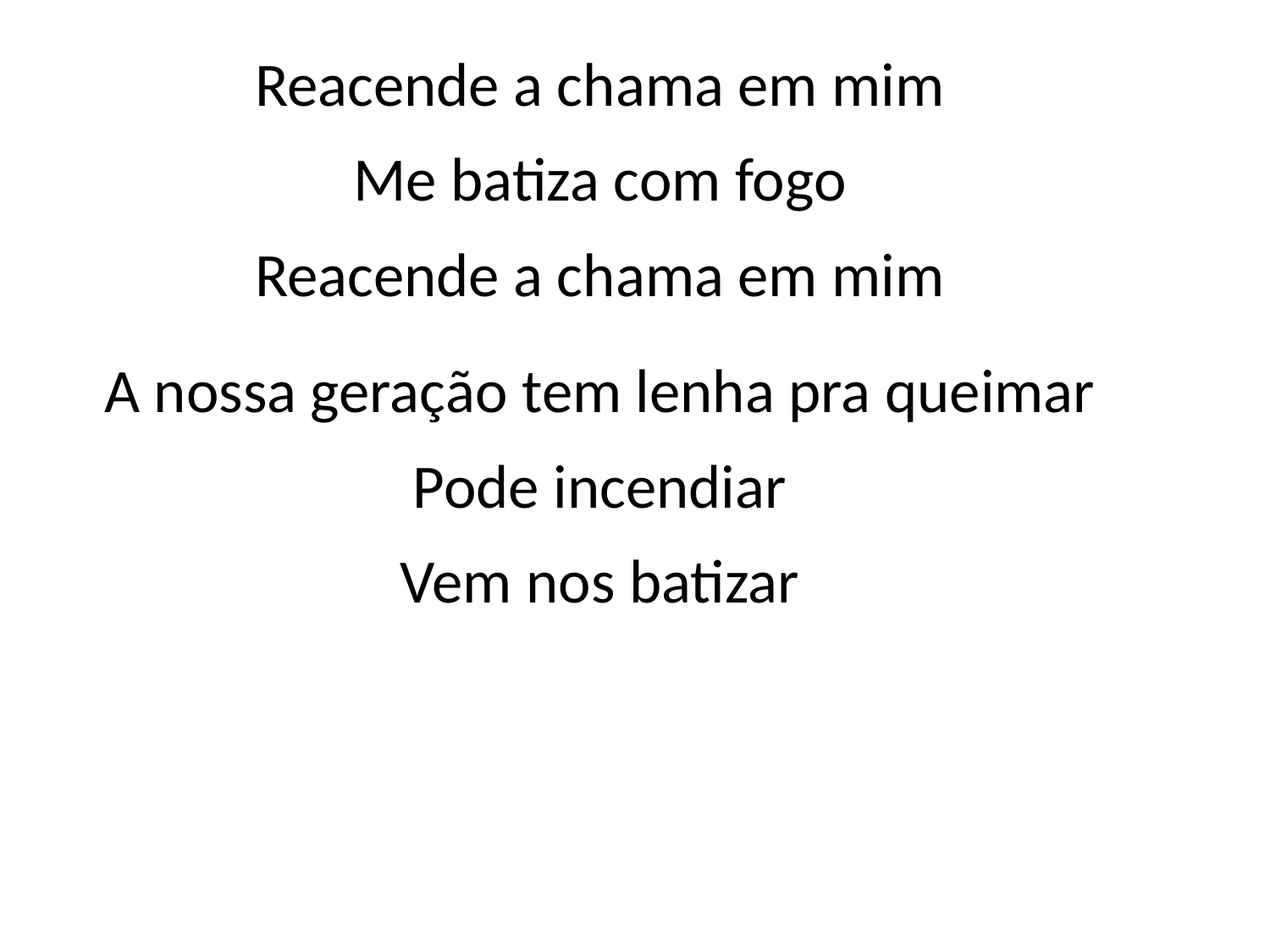

Reacende a chama em mim

Me batiza com fogo

Reacende a chama em mim

A nossa geração tem lenha pra queimar

Pode incendiar

Vem nos batizar

#